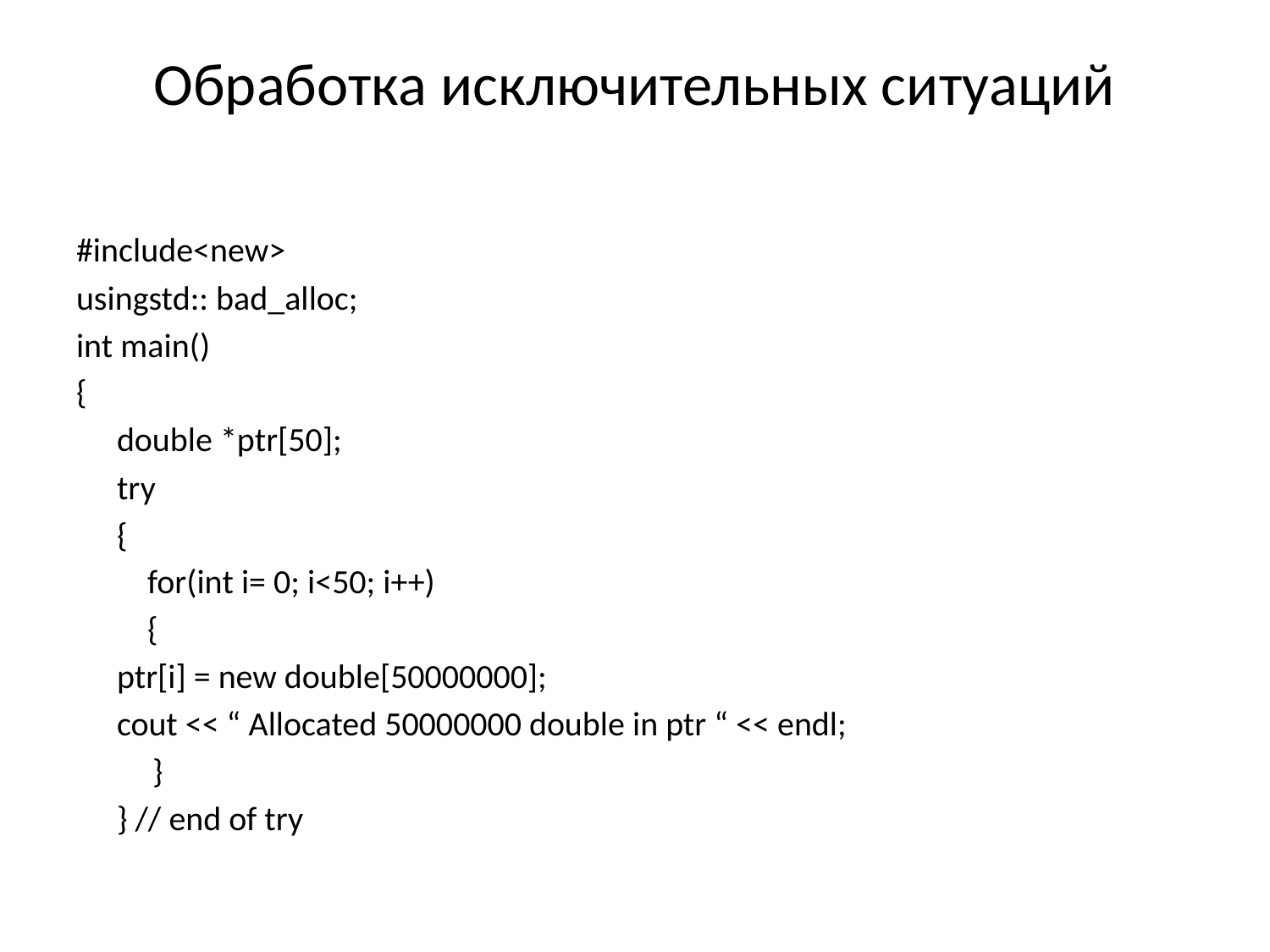

# Обработка исключительных ситуаций
#include<new>
usingstd:: bad_alloc;
int main()
{
	double *ptr[50];
	try
	{
	    for(int i= 0; i<50; i++)
	    {
		ptr[i] = new double[50000000];
		cout << “ Allocated 50000000 double in ptr “ << endl;
          }
	} // end of try